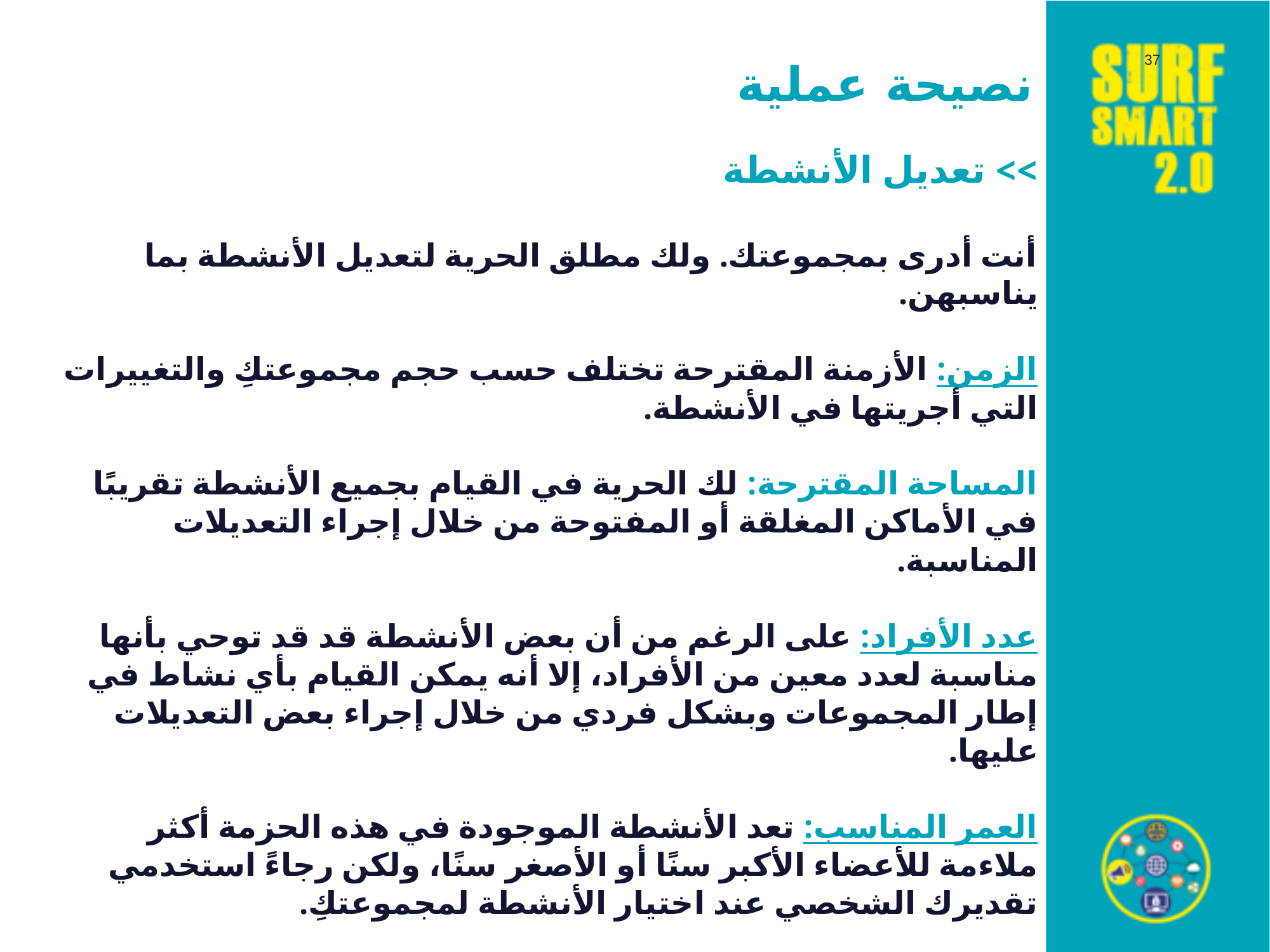

37
# نصيحة عملية
>> تعديل الأنشطة

أنت أدرى بمجموعتك. ولك مطلق الحرية لتعديل الأنشطة بما يناسبهن.

الزمن: الأزمنة المقترحة تختلف حسب حجم مجموعتكِ والتغييرات التي أجريتها في الأنشطة.

المساحة المقترحة: لك الحرية في القيام بجميع الأنشطة تقريبًا في الأماكن المغلقة أو المفتوحة من خلال إجراء التعديلات المناسبة.

عدد الأفراد: على الرغم من أن بعض الأنشطة قد قد توحي بأنها مناسبة لعدد معين من الأفراد، إلا أنه يمكن القيام بأي نشاط في إطار المجموعات وبشكل فردي من خلال إجراء بعض التعديلات عليها.

العمر المناسب: تعد الأنشطة الموجودة في هذه الحزمة أكثر ملاءمة للأعضاء الأكبر سنًا أو الأصغر سنًا، ولكن رجاءً استخدمي تقديرك الشخصي عند اختيار الأنشطة لمجموعتكِ.